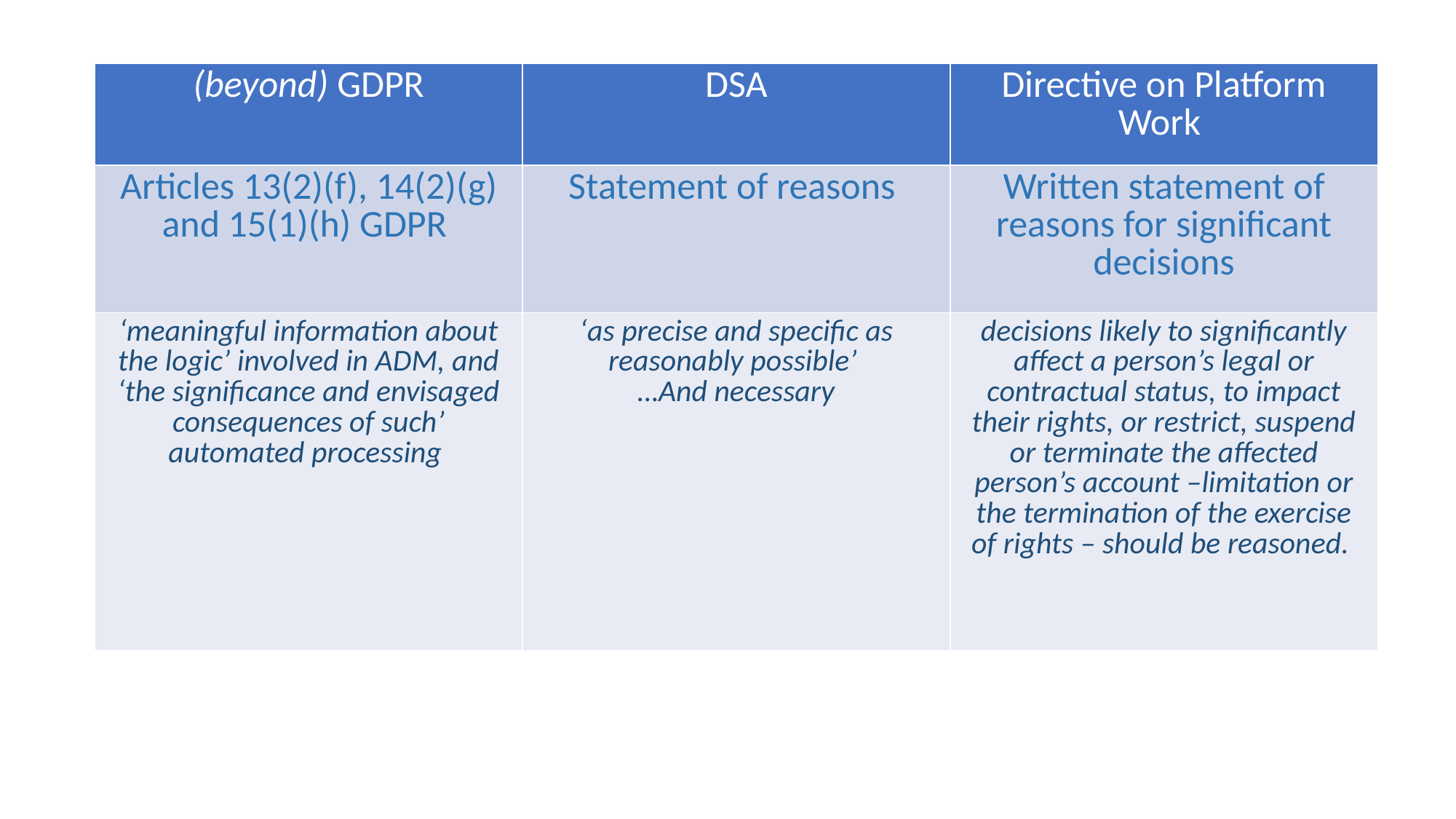

| (beyond) GDPR | DSA | Directive on Platform Work |
| --- | --- | --- |
| Articles 13(2)(f), 14(2)(g) and 15(1)(h) GDPR | Statement of reasons | Written statement of reasons for significant decisions |
| ‘meaningful information about the logic’ involved in ADM, and ‘the significance and envisaged consequences of such’ automated processing | ‘as precise and specific as reasonably possible’  …And necessary | decisions likely to significantly affect a person’s legal or contractual status, to impact their rights, or restrict, suspend or terminate the affected person’s account –limitation or the termination of the exercise of rights – should be reasoned. |